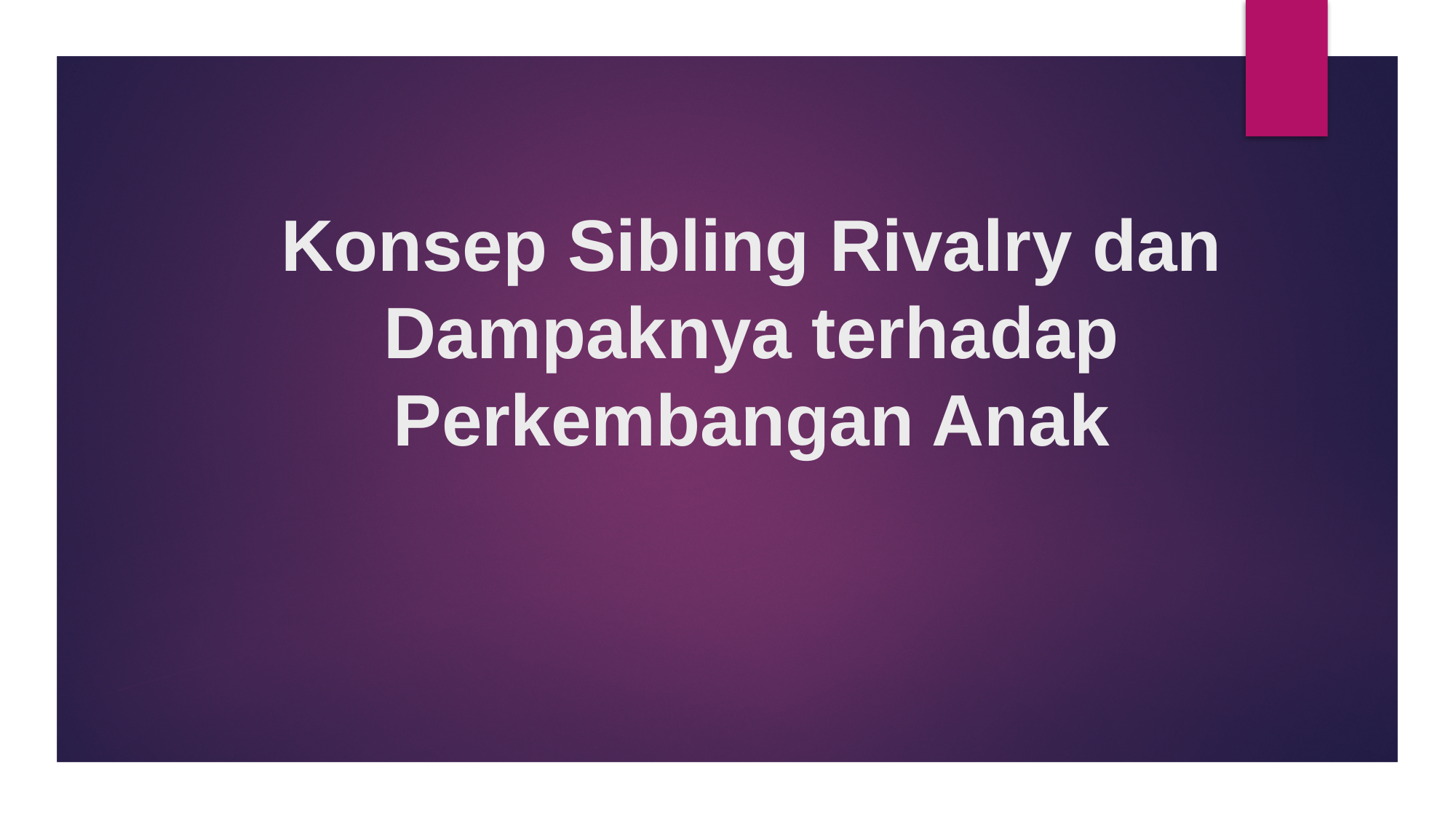

# Konsep Sibling Rivalry dan Dampaknya terhadap Perkembangan Anak